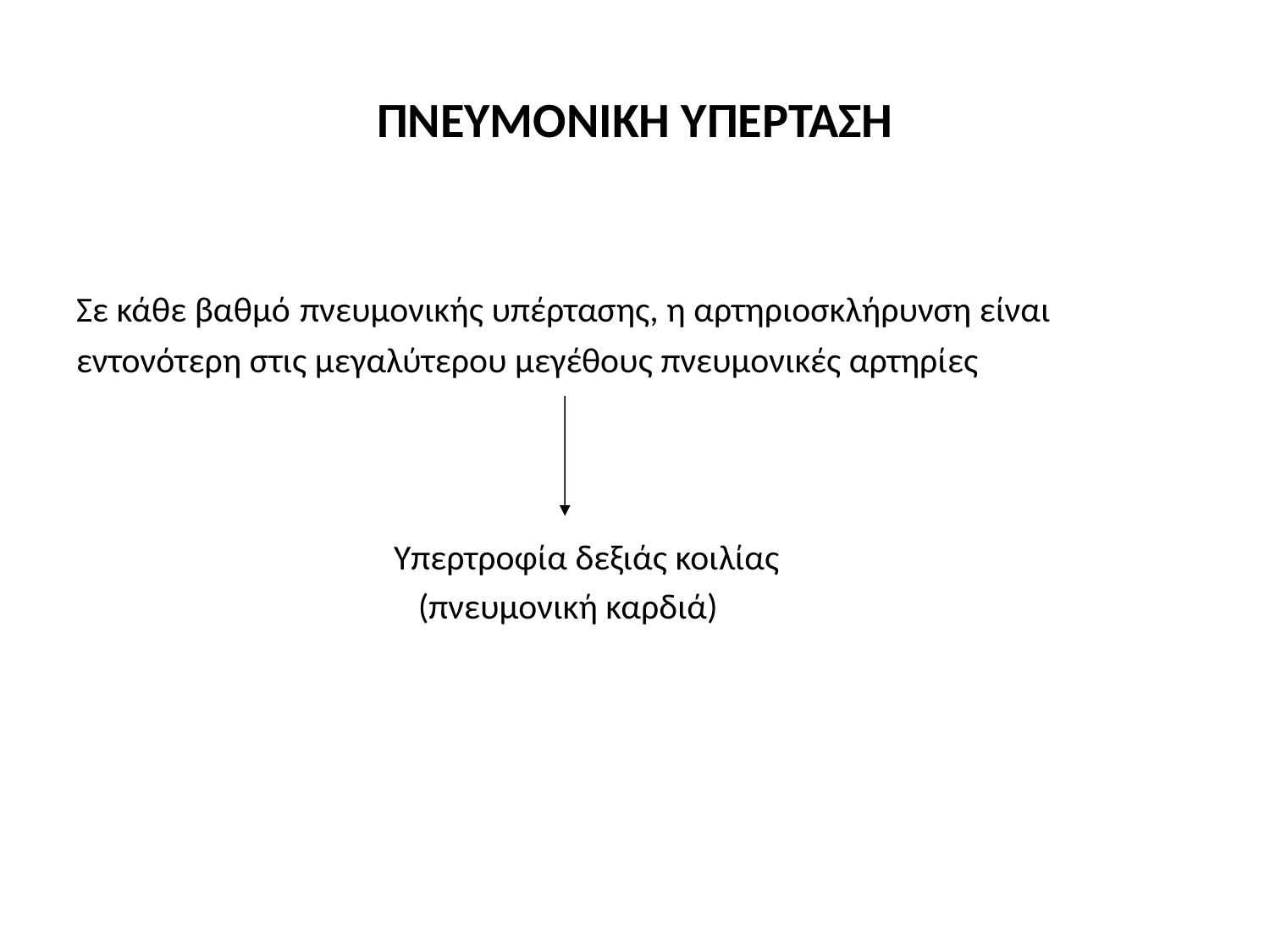

# ΠΝΕΥΜΟΝΙΚΗ ΥΠΕΡΤΑΣΗ

Σε κάθε βαθμό πνευμονικής υπέρτασης, η αρτηριοσκλήρυνση είναι
εντονότερη στις μεγαλύτερου μεγέθους πνευμονικές αρτηρίες

			  Υπερτροφία δεξιάς κοιλίας
			     (πνευμονική καρδιά)